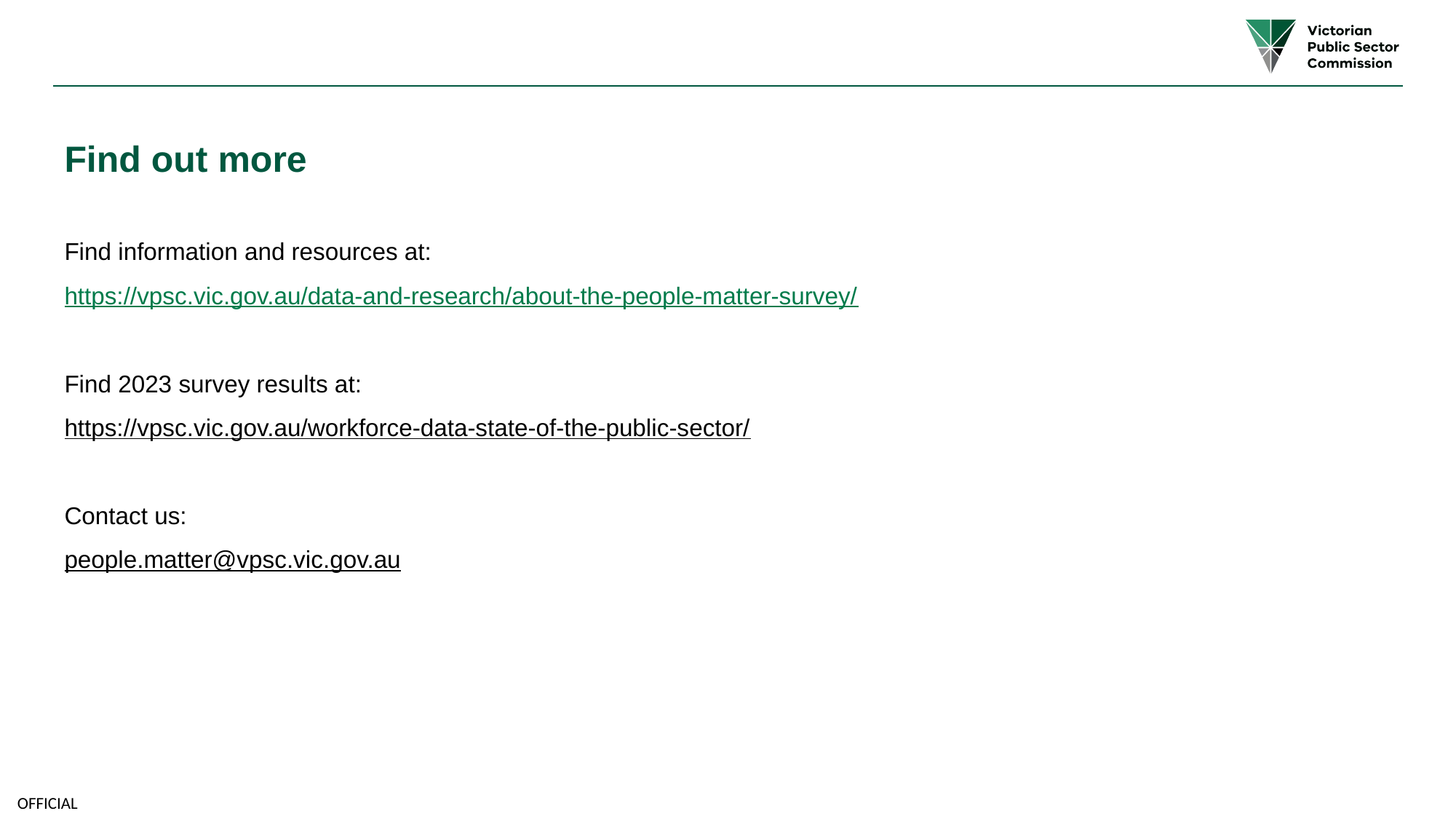

# Find out more
Find information and resources at:
https://vpsc.vic.gov.au/data-and-research/about-the-people-matter-survey/

Find 2023 survey results at:
https://vpsc.vic.gov.au/workforce-data-state-of-the-public-sector/

Contact us:
people.matter@vpsc.vic.gov.au